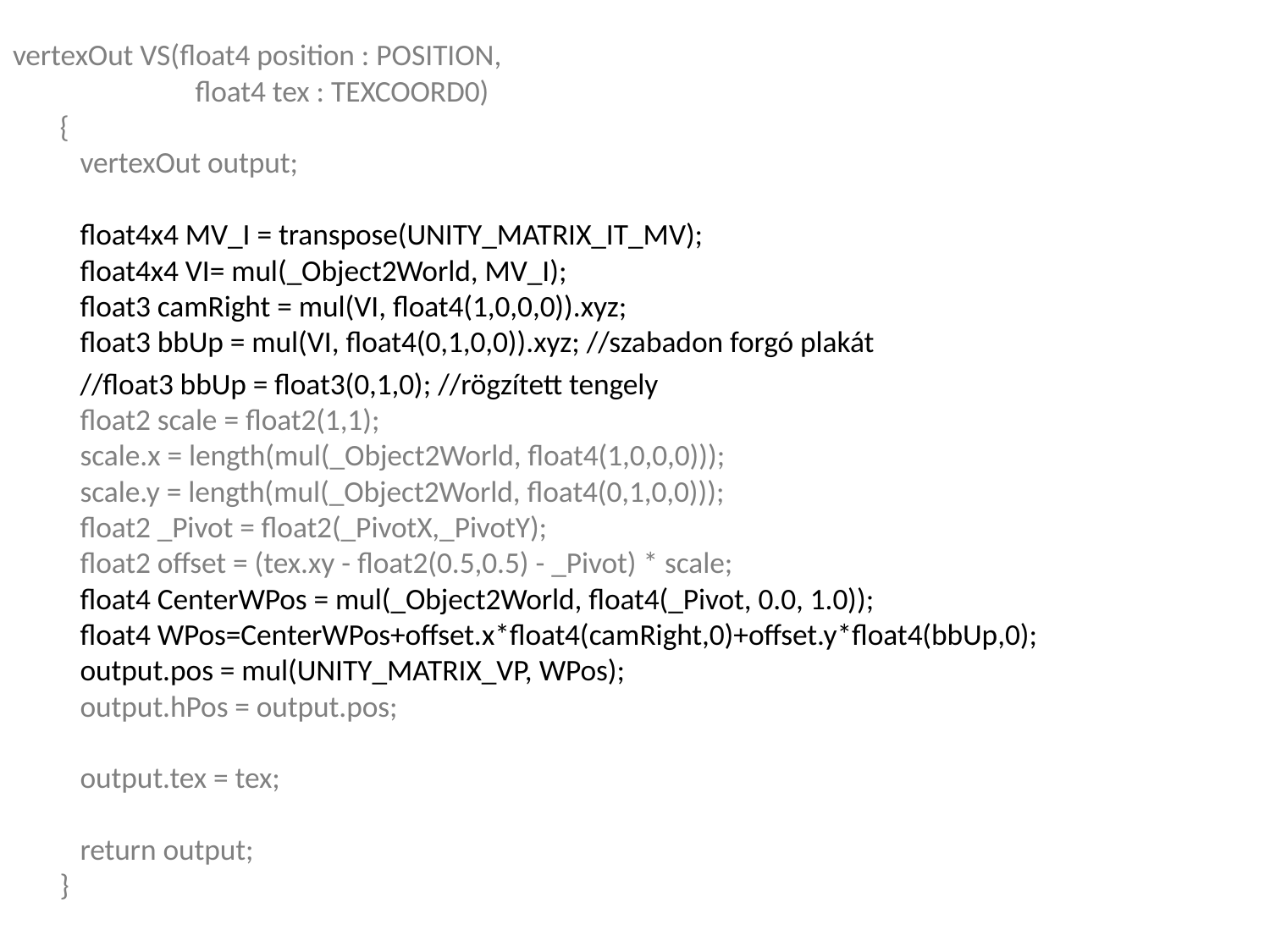

vertexOut VS(float4 position : POSITION,
                     float4 tex : TEXCOORD0) 
 {
    vertexOut output;
    float4x4 MV_I = transpose(UNITY_MATRIX_IT_MV);
    float4x4 VI= mul(_Object2World, MV_I);
    float3 camRight = mul(VI, float4(1,0,0,0)).xyz;
    float3 bbUp = mul(VI, float4(0,1,0,0)).xyz; //szabadon forgó plakát
	    //float3 bbUp = float3(0,1,0); //rögzített tengely
    float2 scale = float2(1,1);
    scale.x = length(mul(_Object2World, float4(1,0,0,0)));
    scale.y = length(mul(_Object2World, float4(0,1,0,0)));
    float2 _Pivot = float2(_PivotX,_PivotY);
    float2 offset = (tex.xy - float2(0.5,0.5) - _Pivot) * scale;
    float4 CenterWPos = mul(_Object2World, float4(_Pivot, 0.0, 1.0));
    float4 WPos=CenterWPos+offset.x*float4(camRight,0)+offset.y*float4(bbUp,0);
    output.pos = mul(UNITY_MATRIX_VP, WPos);
    output.hPos = output.pos;
    output.tex = tex;
    return output;
 }